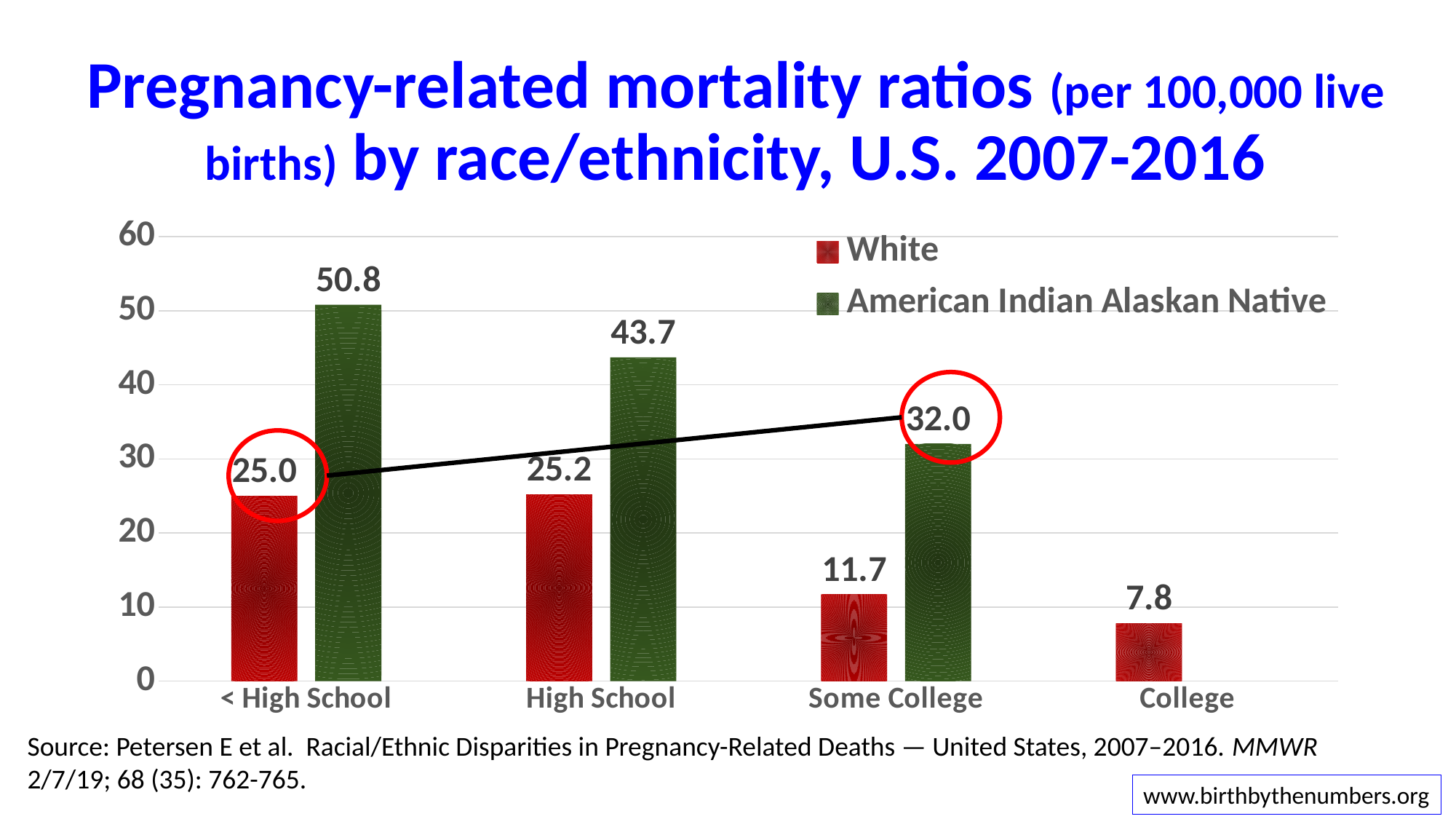

# Pregnancy-related mortality ratios (per 100,000 live births) by race/ethnicity, U.S. 2007-2016

### Chart

| Category | White | American Indian Alaskan Native |
|---|---|---|
| < High School | 25.0 | 50.8 |
| High School | 25.2 | 43.7 |
| Some College | 11.7 | 32.0 |
| College  | 7.8 | 0.0 |

Source: Petersen E et al.  Racial/Ethnic Disparities in Pregnancy-Related Deaths — United States, 2007–2016. MMWR 2/7/19; 68 (35): 762-765.
www.birthbythenumbers.org